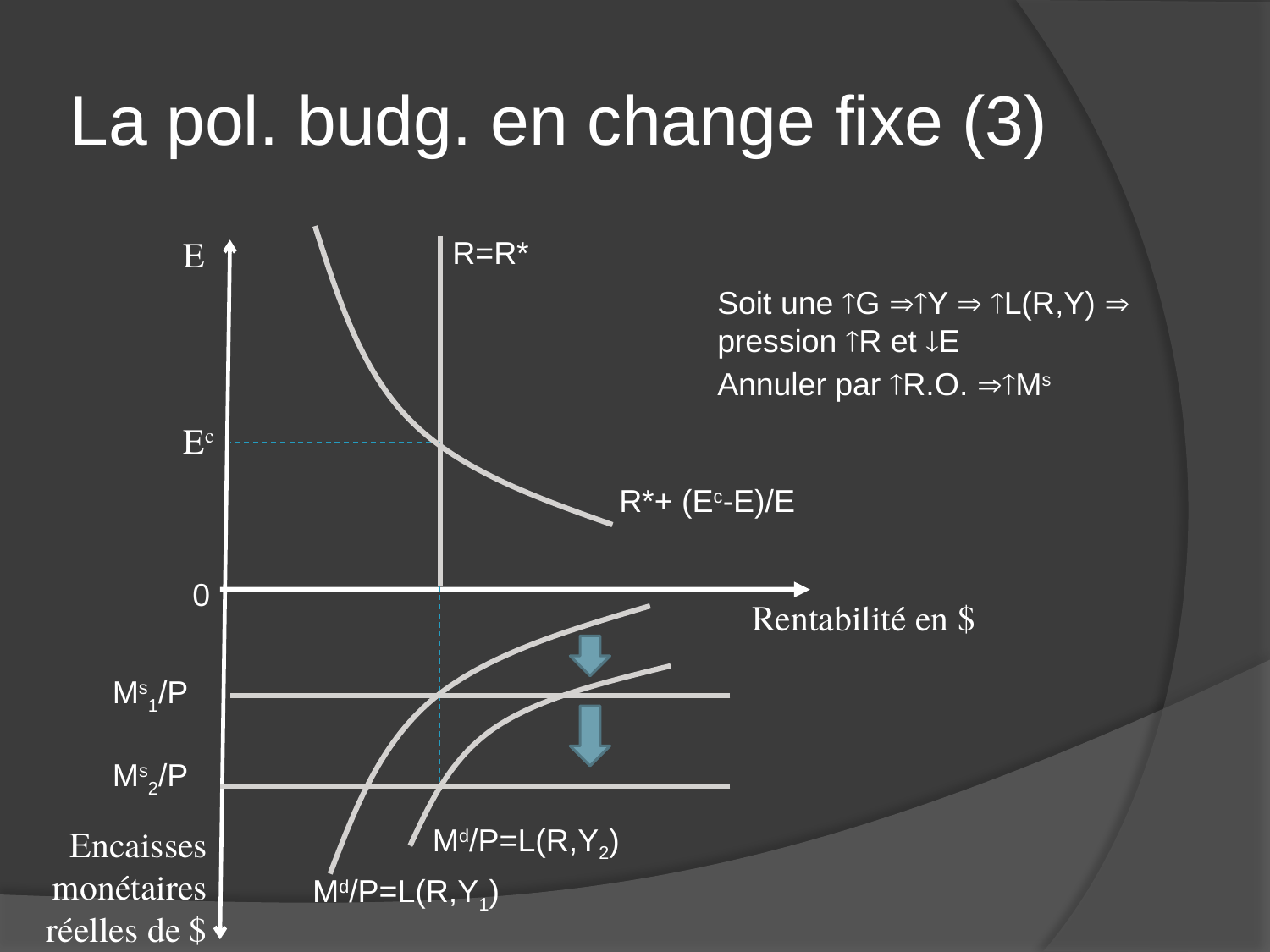

# La pol. budg. en change fixe (3)
E

R=R*
Soit une ↑G ⇒↑Y ⇒ ↑L(R,Y) ⇒ pression ↑R et ↓E
Annuler par ↑R.O. ⇒↑Ms
Ec
R*+ (Ec-E)/E
0
Md/P=L(R,Y1)

Rentabilité en $

Ms1/P
Md/P=L(R,Y2)

Ms2/P

Encaisses monétaires réelles de $
32